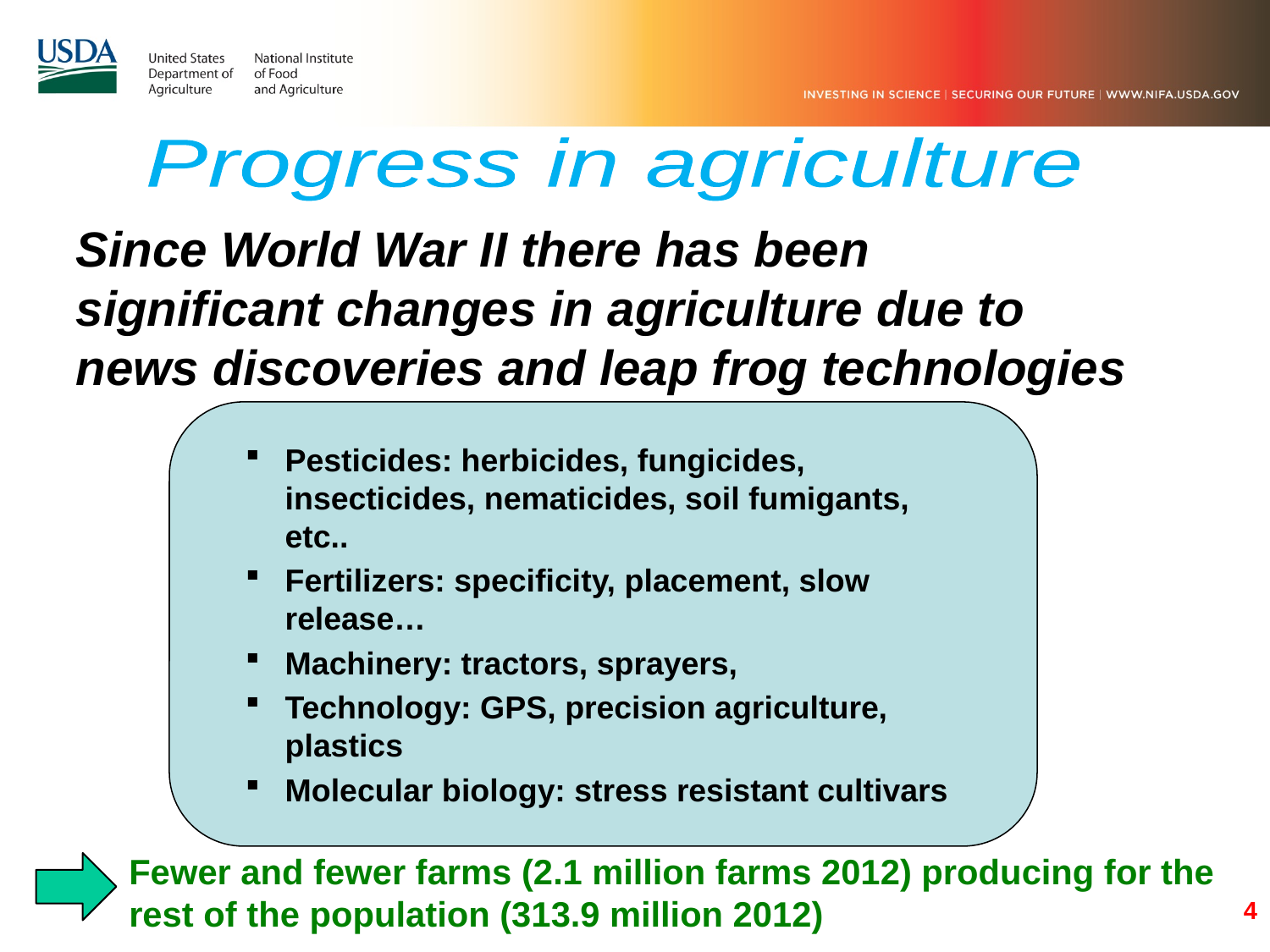

Progress in agriculture
Since World War II there has been significant changes in agriculture due to news discoveries and leap frog technologies

Pesticides: herbicides, fungicides, insecticides, nematicides, soil fumigants, etc..
Fertilizers: specificity, placement, slow release…
Machinery: tractors, sprayers,
Technology: GPS, precision agriculture, plastics
Molecular biology: stress resistant cultivars
Fewer and fewer farms (2.1 million farms 2012) producing for the rest of the population (313.9 million 2012)

4